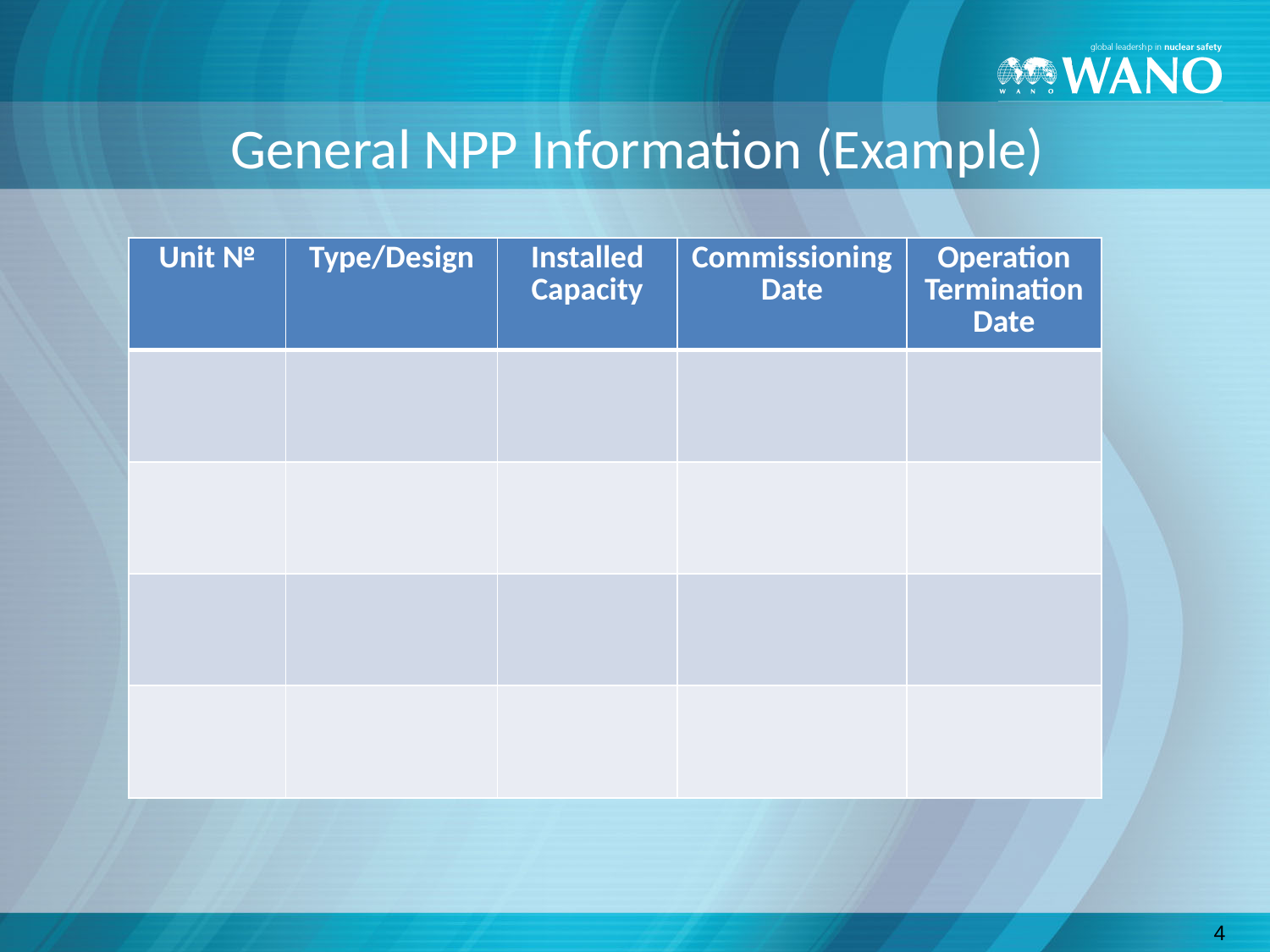

# General NPP Information (Example)
| Unit № | Type/Design | Installed Capacity | Commissioning Date | Operation TerminationDate |
| --- | --- | --- | --- | --- |
|  |  |  |  |  |
|  |  |  |  |  |
|  |  |  |  |  |
|  |  |  |  |  |
4